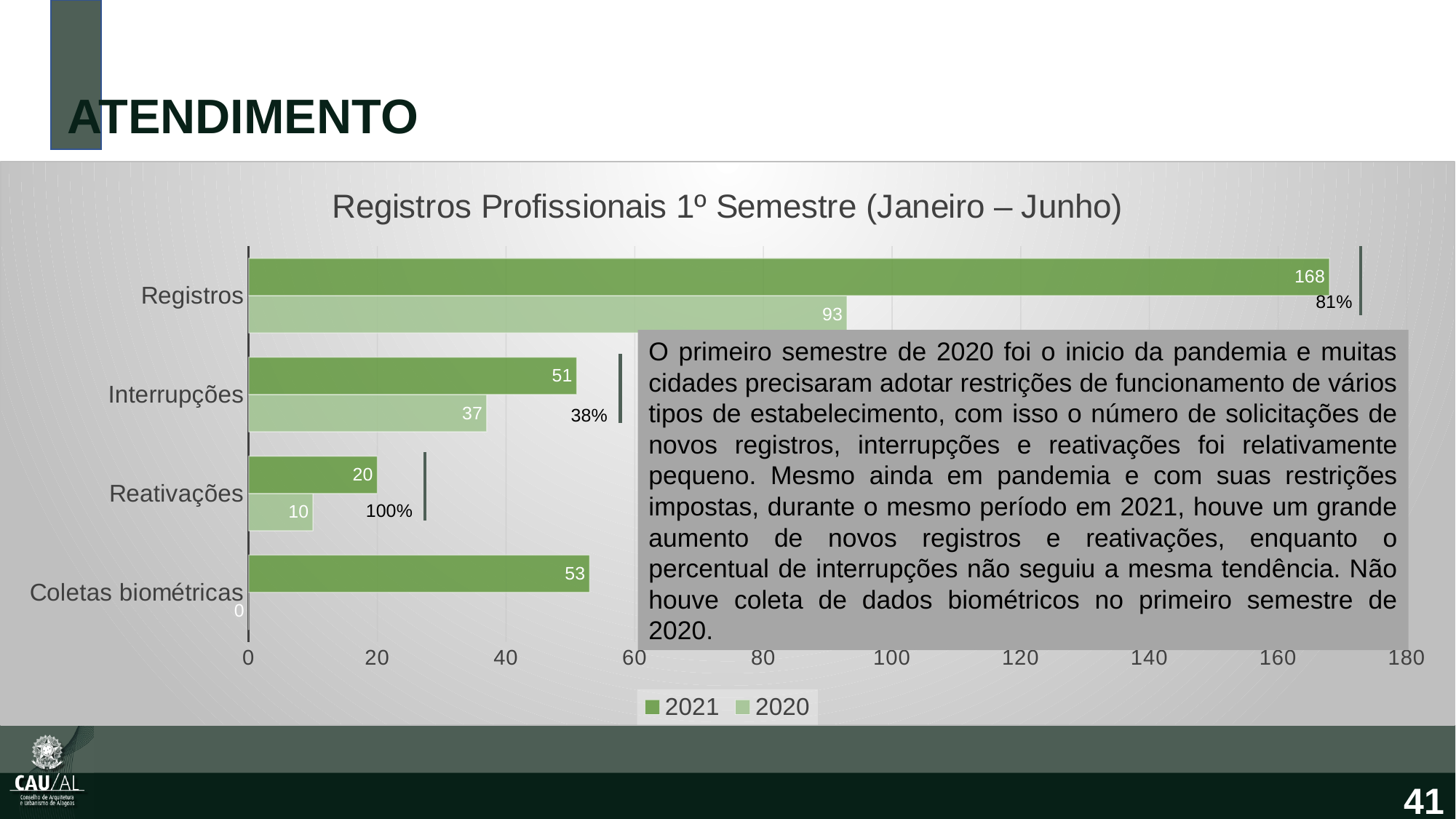

ATENDIMENTO

### Chart: Registros Profissionais 1º Semestre (Janeiro – Junho)

| Category | 2020 | 2021 |
|---|---|---|
| Coletas biométricas | 0.0 | 53.0 |
| Reativações | 10.0 | 20.0 |
| Interrupções | 37.0 | 51.0 |
| Registros | 93.0 | 168.0 |
O primeiro semestre de 2020 foi o inicio da pandemia e muitas cidades precisaram adotar restrições de funcionamento de vários tipos de estabelecimento, com isso o número de solicitações de novos registros, interrupções e reativações foi relativamente pequeno. Mesmo ainda em pandemia e com suas restrições impostas, durante o mesmo período em 2021, houve um grande aumento de novos registros e reativações, enquanto o percentual de interrupções não seguiu a mesma tendência. Não houve coleta de dados biométricos no primeiro semestre de 2020.